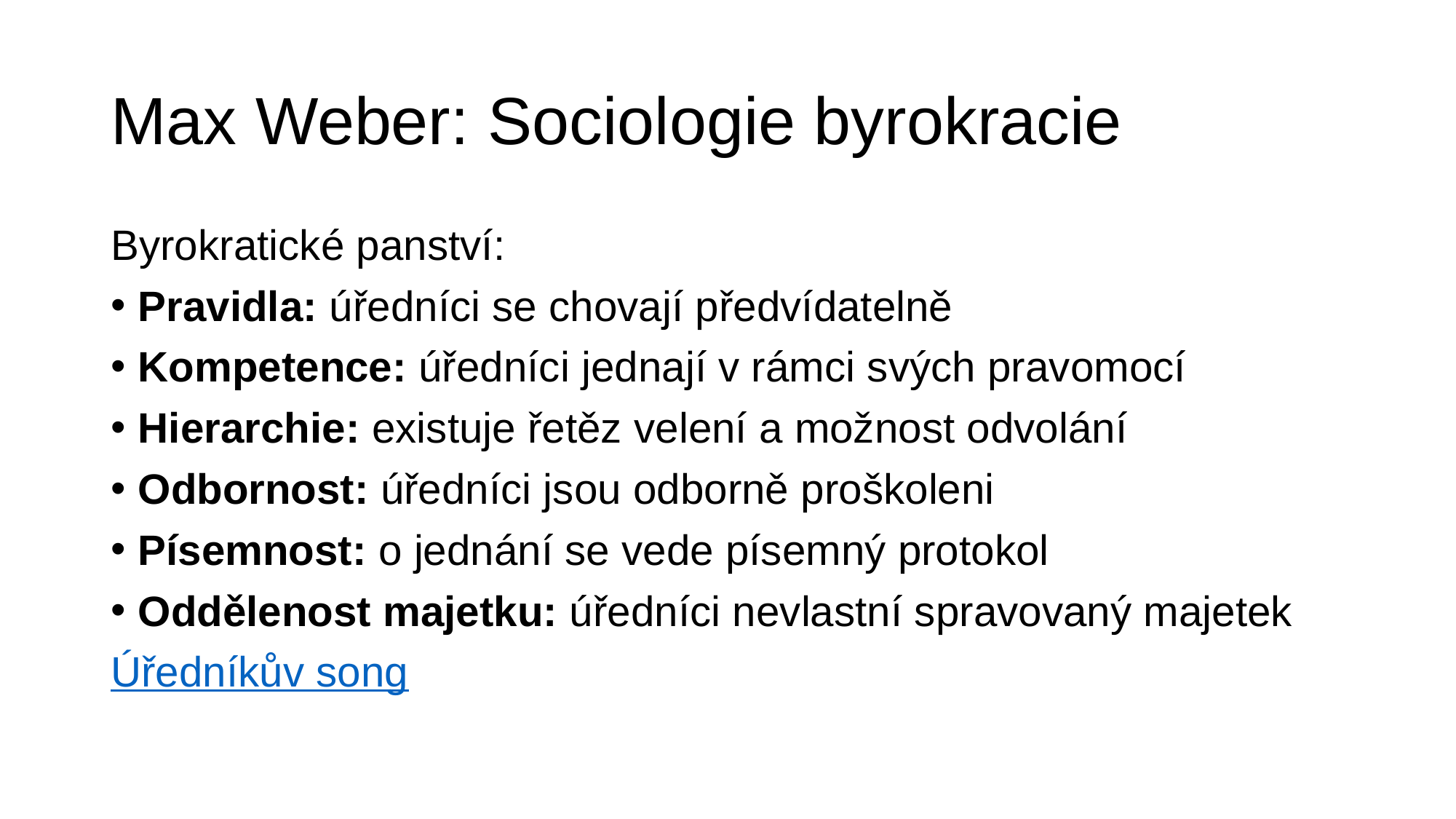

# Max Weber: Sociologie byrokracie
Byrokratické panství:
Pravidla: úředníci se chovají předvídatelně
Kompetence: úředníci jednají v rámci svých pravomocí
Hierarchie: existuje řetěz velení a možnost odvolání
Odbornost: úředníci jsou odborně proškoleni
Písemnost: o jednání se vede písemný protokol
Oddělenost majetku: úředníci nevlastní spravovaný majetek
Úředníkův song